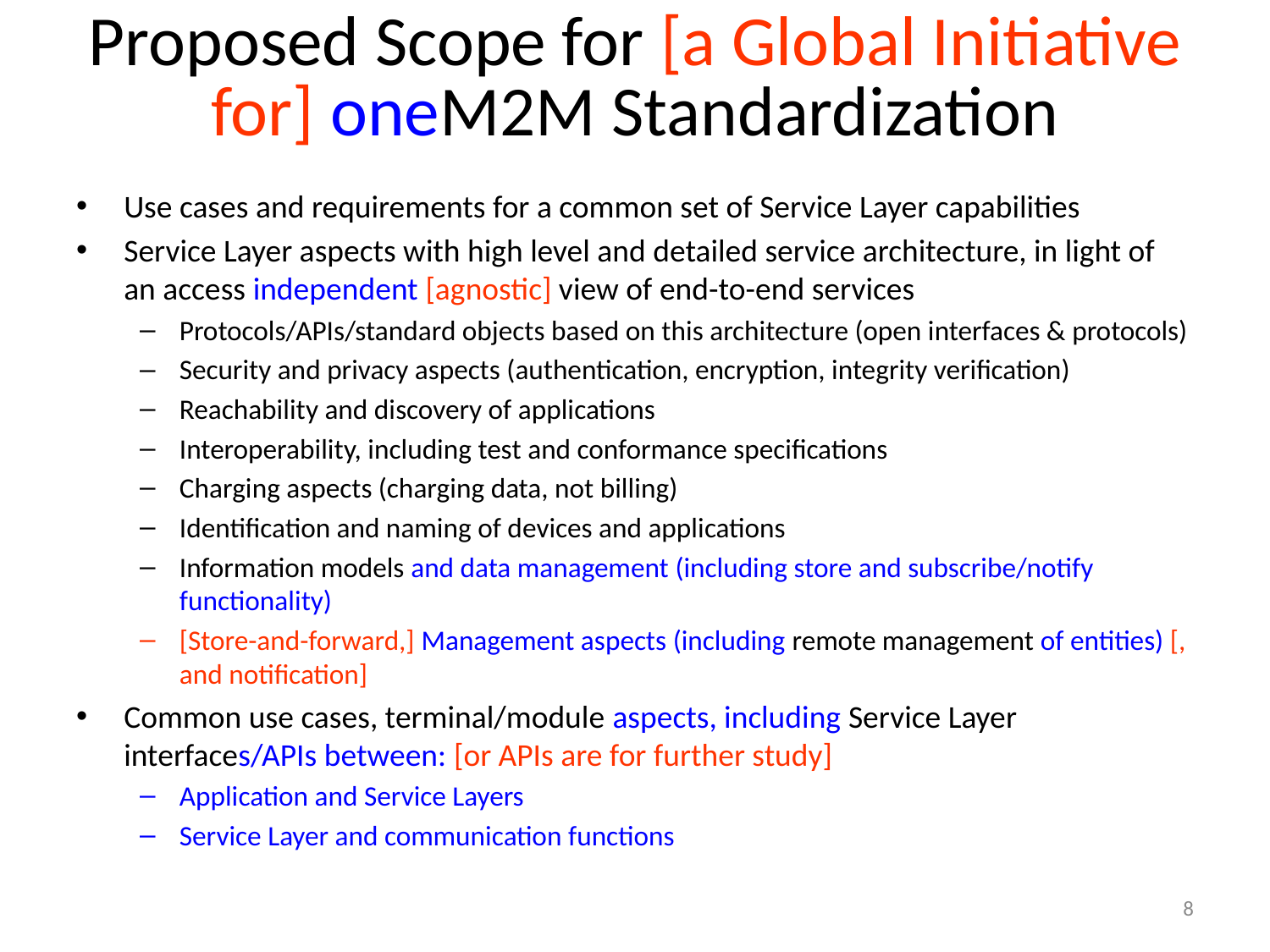

# Proposed Scope for [a Global Initiative for] oneM2M Standardization
Use cases and requirements for a common set of Service Layer capabilities
Service Layer aspects with high level and detailed service architecture, in light of an access independent [agnostic] view of end-to-end services
Protocols/APIs/standard objects based on this architecture (open interfaces & protocols)
Security and privacy aspects (authentication, encryption, integrity verification)
Reachability and discovery of applications
Interoperability, including test and conformance specifications
Charging aspects (charging data, not billing)
Identification and naming of devices and applications
Information models and data management (including store and subscribe/notify functionality)
[Store-and-forward,] Management aspects (including remote management of entities) [, and notification]
Common use cases, terminal/module aspects, including Service Layer interfaces/APIs between: [or APIs are for further study]
Application and Service Layers
Service Layer and communication functions
8